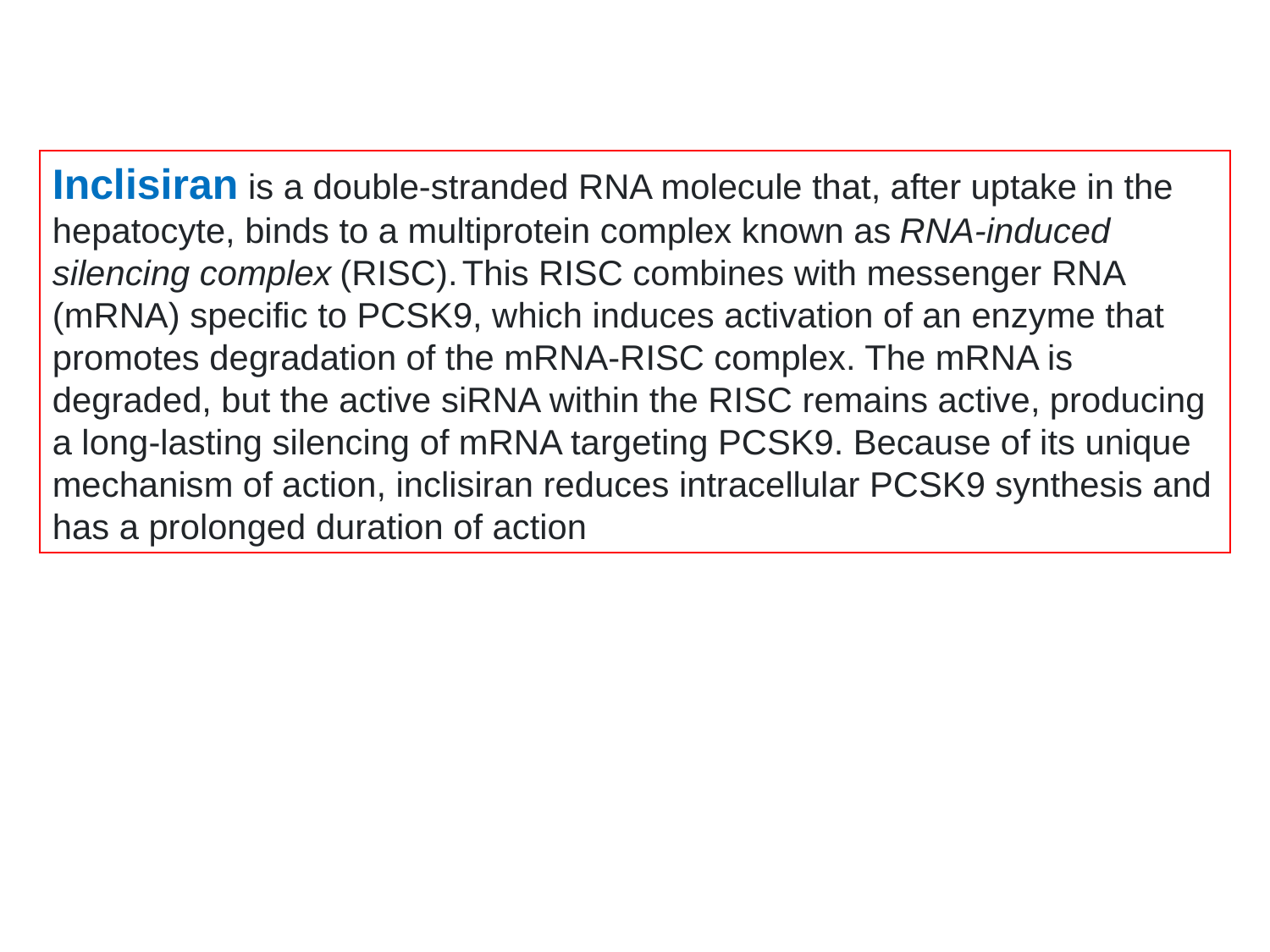

Inclisiran is a double-stranded RNA molecule that, after uptake in the hepatocyte, binds to a multiprotein complex known as RNA-induced silencing complex (RISC). This RISC combines with messenger RNA (mRNA) specific to PCSK9, which induces activation of an enzyme that promotes degradation of the mRNA-RISC complex. The mRNA is degraded, but the active siRNA within the RISC remains active, producing a long-lasting silencing of mRNA targeting PCSK9. Because of its unique mechanism of action, inclisiran reduces intracellular PCSK9 synthesis and has a prolonged duration of action